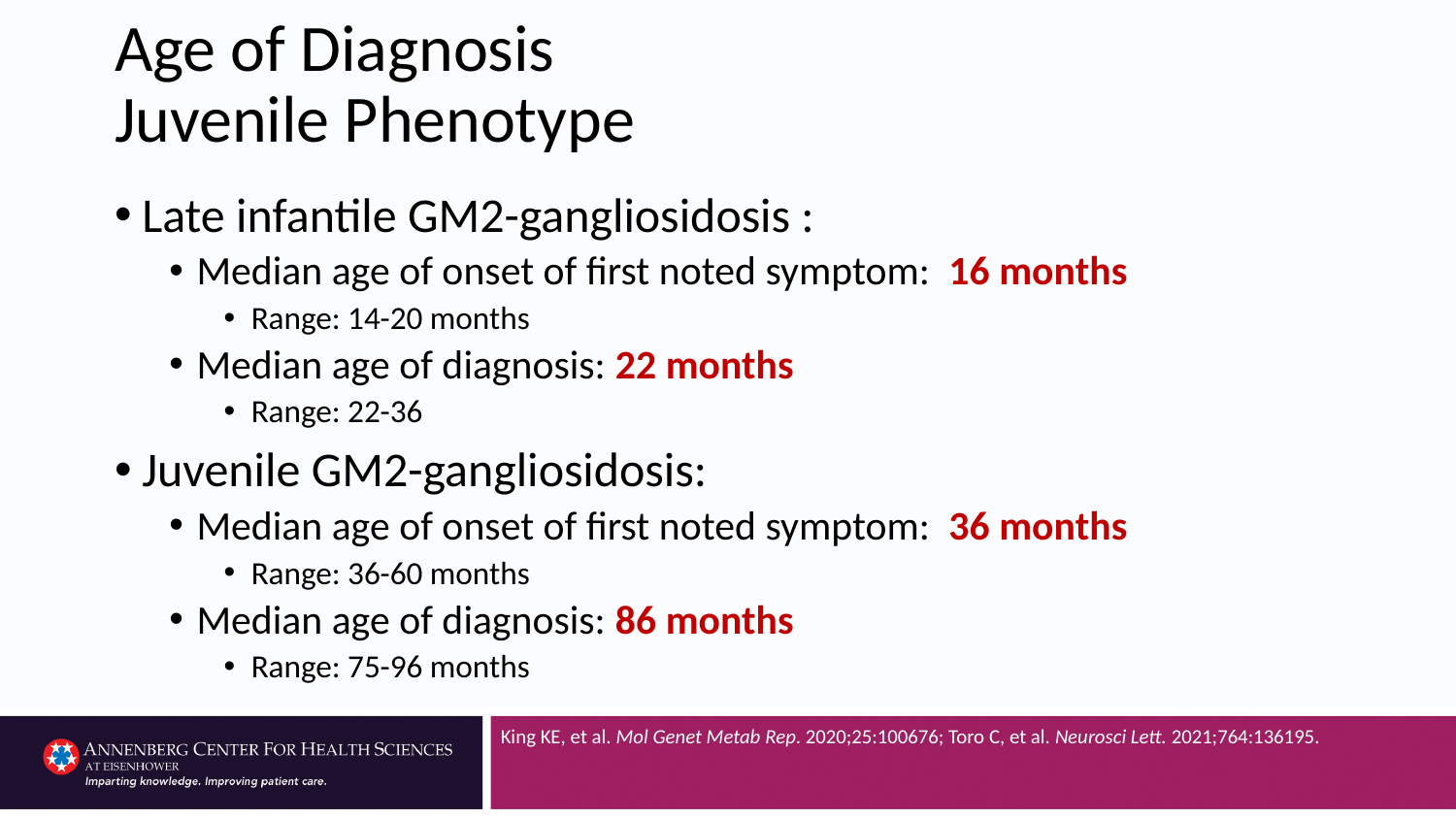

# Age of Diagnosis Juvenile Phenotype
Late infantile GM2-gangliosidosis :
Median age of onset of first noted symptom:  16 months
Range: 14-20 months
Median age of diagnosis: 22 months
Range: 22-36
Juvenile GM2-gangliosidosis:
Median age of onset of first noted symptom:  36 months
Range: 36-60 months
Median age of diagnosis: 86 months
Range: 75-96 months

King KE, et al. Mol Genet Metab Rep. 2020;25:100676; Toro C, et al. Neurosci Lett. 2021;764:136195.